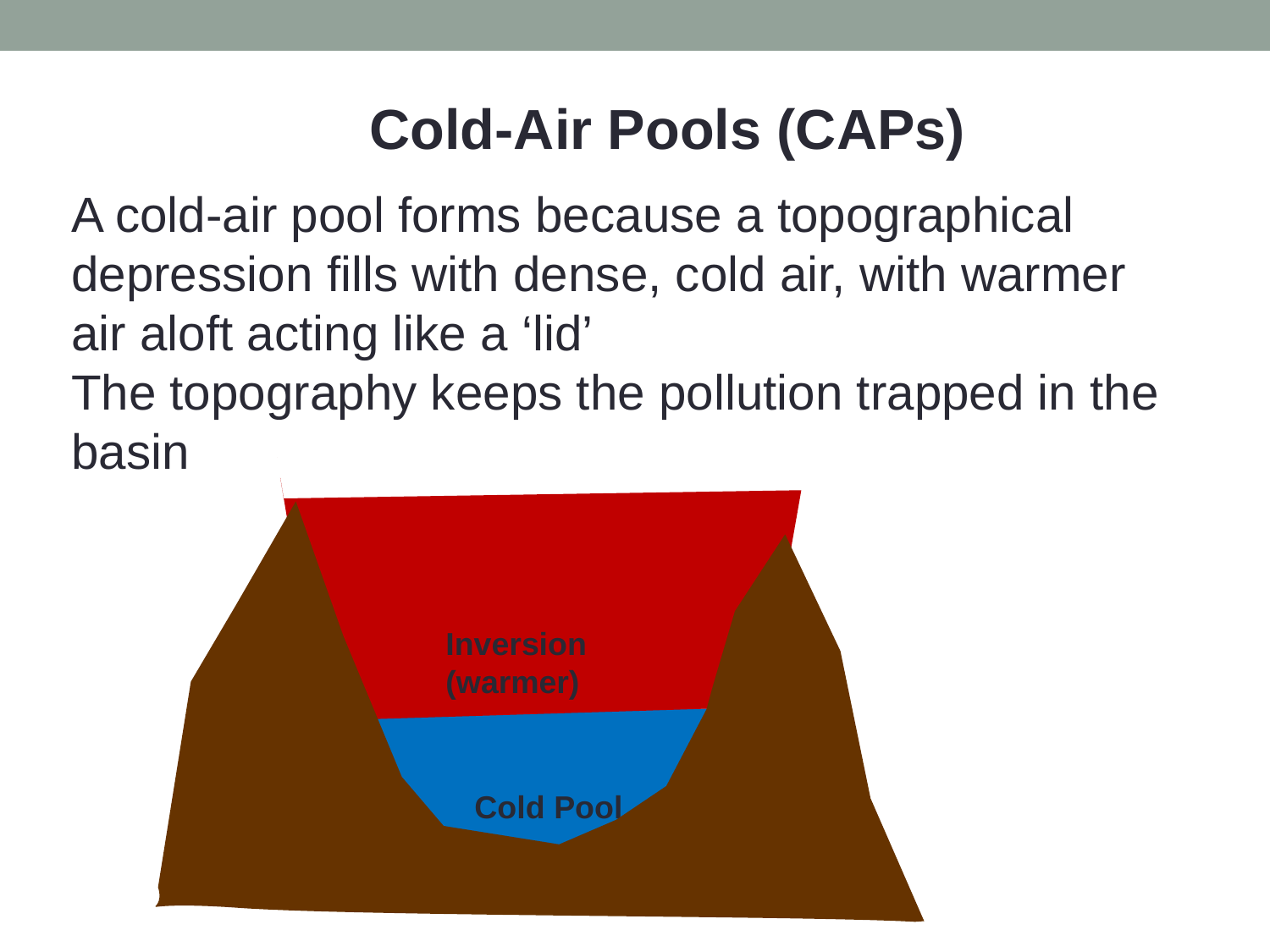

Cold-Air Pools (CAPs)
A cold-air pool forms because a topographical depression fills with dense, cold air, with warmer air aloft acting like a ‘lid’
The topography keeps the pollution trapped in the basin

Inversion (warmer)

Cold Pool